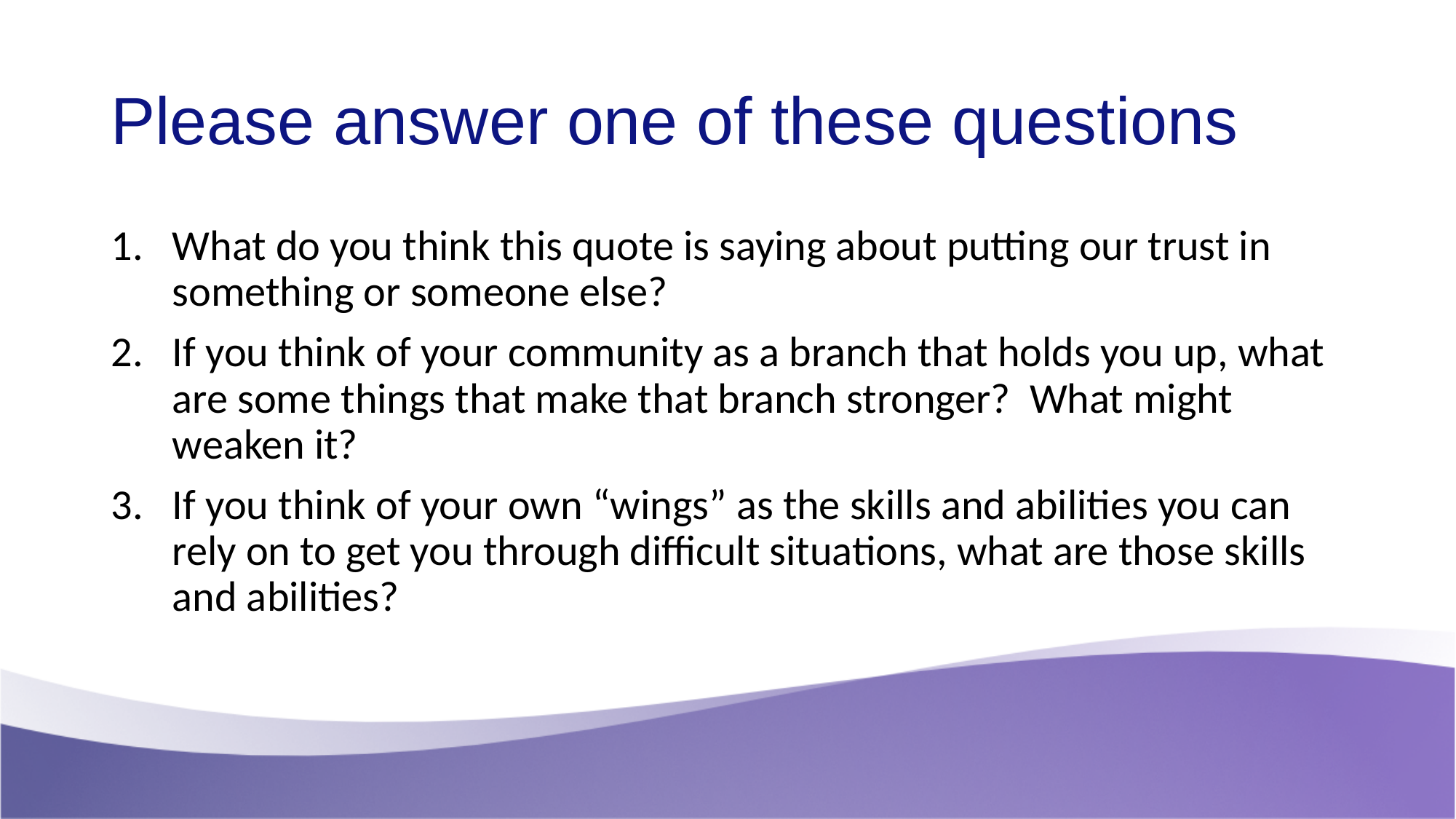

# Please answer one of these questions
What do you think this quote is saying about putting our trust in something or someone else?
If you think of your community as a branch that holds you up, what are some things that make that branch stronger?  What might weaken it?
If you think of your own “wings” as the skills and abilities you can rely on to get you through difficult situations, what are those skills and abilities?